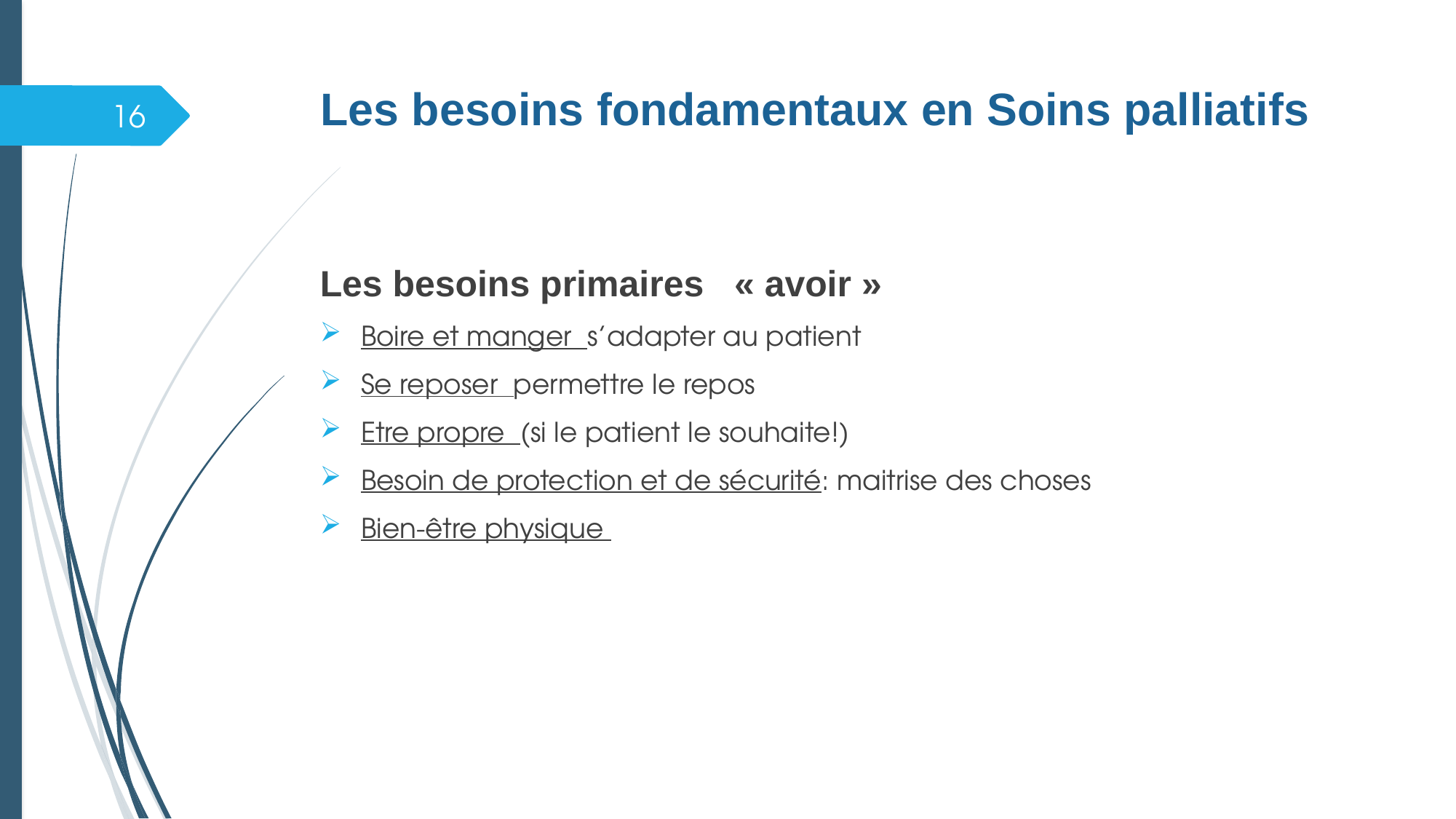

# Les besoins fondamentaux en Soins palliatifs
16
Les besoins primaires   « avoir »
Boire et manger  s’adapter au patient
Se reposer  permettre le repos
Etre propre  (si le patient le souhaite!)
Besoin de protection et de sécurité: maitrise des choses
Bien-être physique